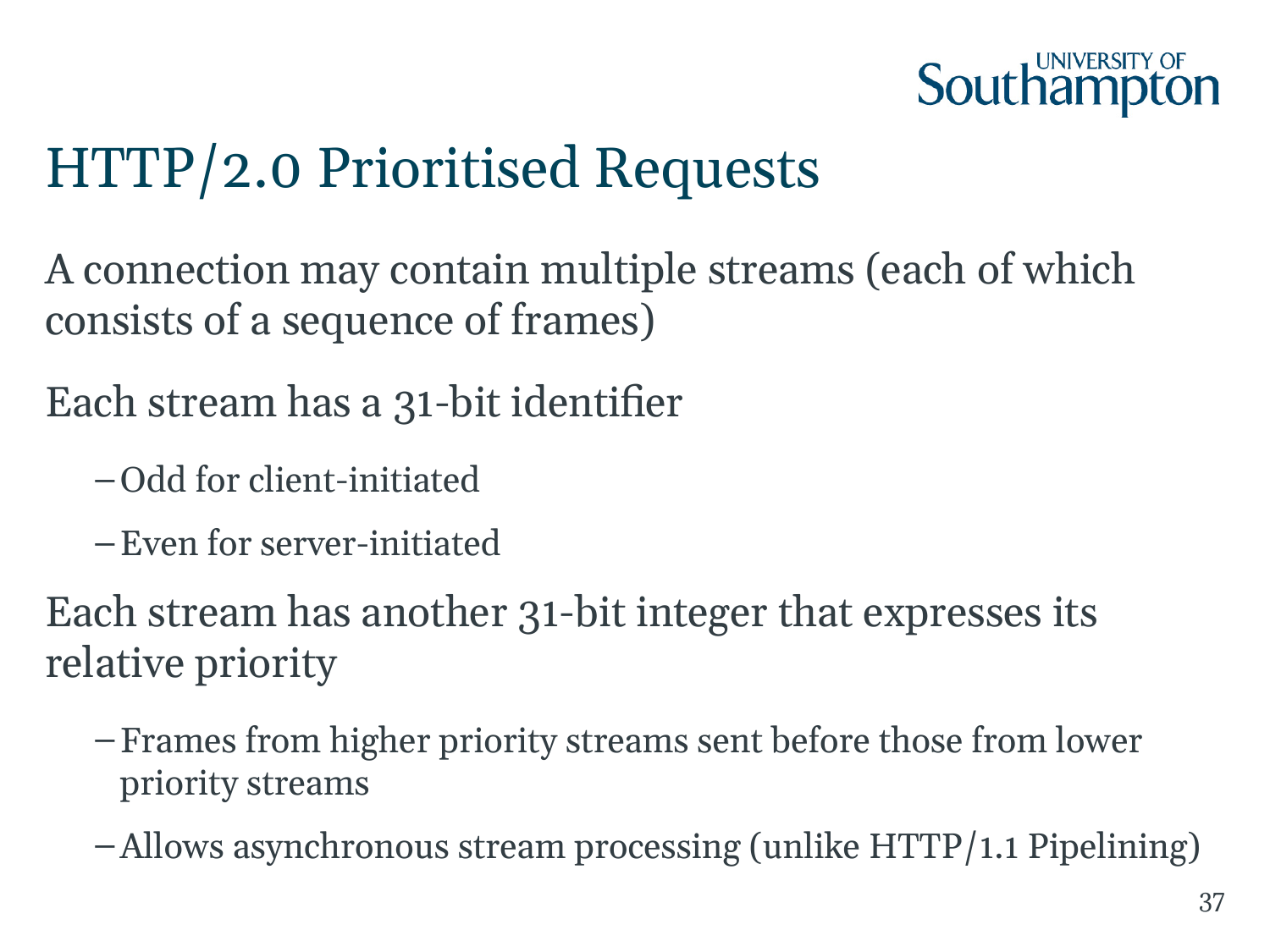

# HTTP/2.0 Prioritised Requests
A connection may contain multiple streams (each of which consists of a sequence of frames)
Each stream has a 31-bit identifier
Odd for client-initiated
Even for server-initiated
Each stream has another 31-bit integer that expresses its relative priority
Frames from higher priority streams sent before those from lower priority streams
Allows asynchronous stream processing (unlike HTTP/1.1 Pipelining)
37